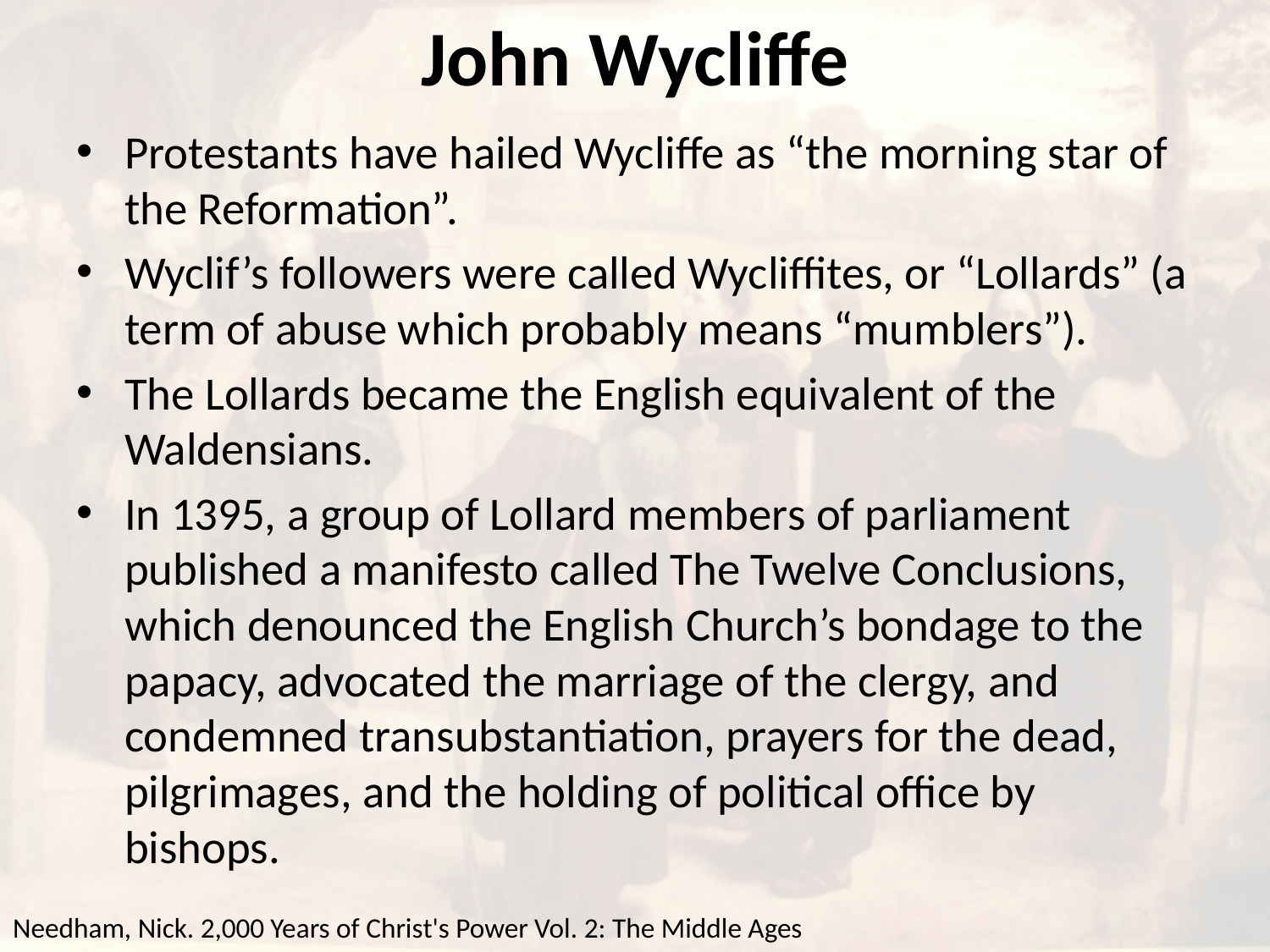

# John Wycliffe
Protestants have hailed Wycliffe as “the morning star of the Reformation”.
Wyclif’s followers were called Wycliffites, or “Lollards” (a term of abuse which probably means “mumblers”).
The Lollards became the English equivalent of the Waldensians.
In 1395, a group of Lollard members of parliament published a manifesto called The Twelve Conclusions, which denounced the English Church’s bondage to the papacy, advocated the marriage of the clergy, and condemned transubstantiation, prayers for the dead, pilgrimages, and the holding of political office by bishops.
Needham, Nick. 2,000 Years of Christ's Power Vol. 2: The Middle Ages